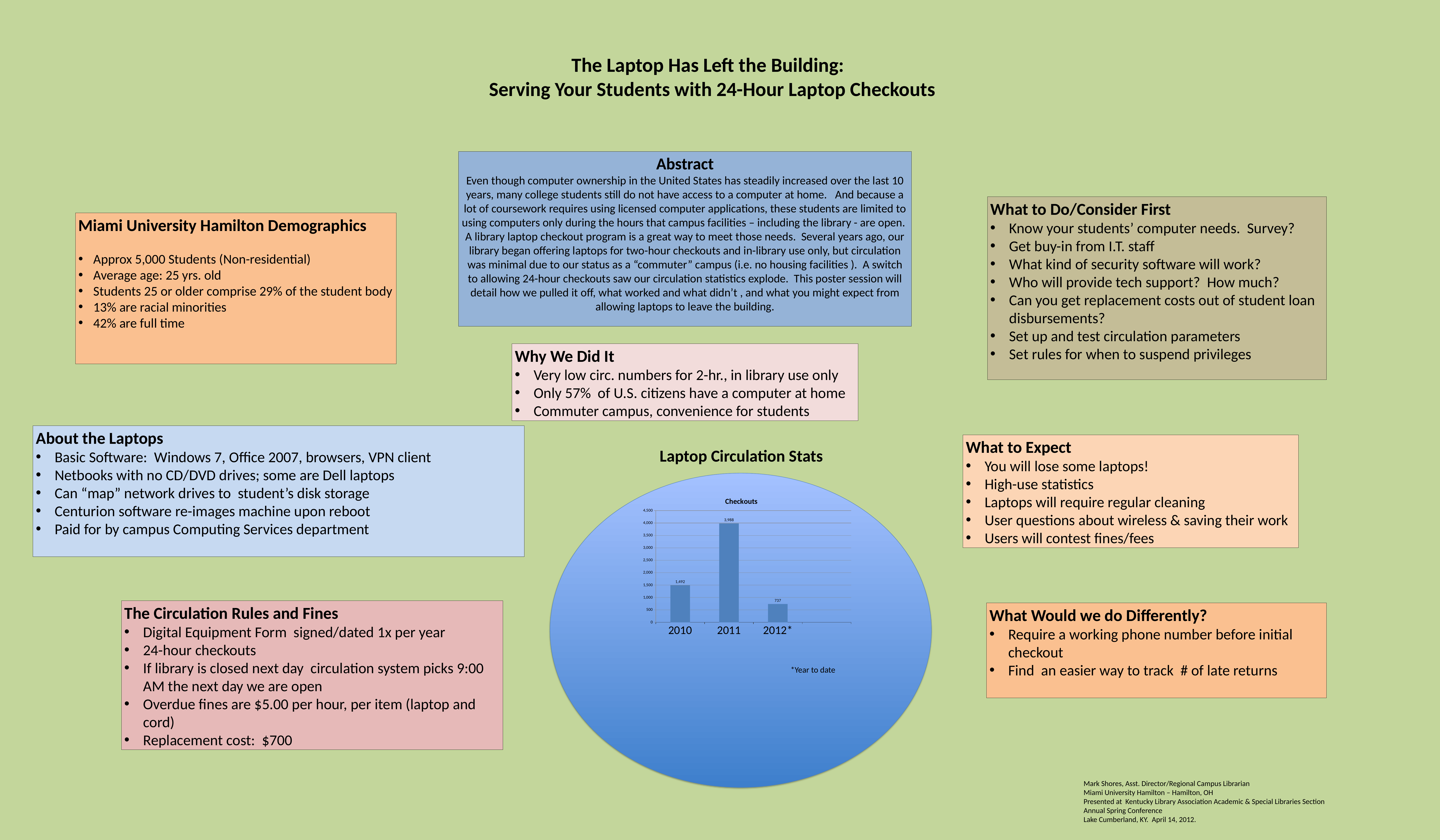

The Laptop Has Left the Building:
Serving Your Students with 24-Hour Laptop Checkouts
Abstract
Even though computer ownership in the United States has steadily increased over the last 10 years, many college students still do not have access to a computer at home.   And because a lot of coursework requires using licensed computer applications, these students are limited to using computers only during the hours that campus facilities – including the library - are open.  A library laptop checkout program is a great way to meet those needs.  Several years ago, our library began offering laptops for two-hour checkouts and in-library use only, but circulation was minimal due to our status as a “commuter” campus (i.e. no housing facilities ).  A switch to allowing 24-hour checkouts saw our circulation statistics explode.  This poster session will detail how we pulled it off, what worked and what didn’t , and what you might expect from allowing laptops to leave the building.

What to Do/Consider First
Know your students’ computer needs.  Survey?
Get buy-in from I.T. staff
What kind of security software will work?
Who will provide tech support?  How much?
Can you get replacement costs out of student loan disbursements?
Set up and test circulation parameters
Set rules for when to suspend privileges

Miami University Hamilton Demographics

Approx 5,000 Students (Non-residential)
Average age: 25 yrs. old
Students 25 or older comprise 29% of the student body
13% are racial minorities
42% are full time

Why We Did It
Very low circ. numbers for 2-hr., in library use only
Only 57%  of U.S. citizens have a computer at home
Commuter campus, convenience for students
About the Laptops
Basic Software:  Windows 7, Office 2007, browsers, VPN client
Netbooks with no CD/DVD drives; some are Dell laptops
Can “map” network drives to  student’s disk storage
Centurion software re-images machine upon reboot
Paid for by campus Computing Services department

What to Expect
You will lose some laptops!
High-use statistics
Laptops will require regular cleaning
User questions about wireless & saving their work
Users will contest fines/fees
              Laptop Circulation Stats

### Chart:

| Category | Checkouts |
|---|---|
| 2010 | 1492.0 |
| 2011 | 3988.0 |
| 2012* | 737.0 |
The Circulation Rules and Fines
Digital Equipment Form  signed/dated 1x per year
24-hour checkouts
If library is closed next day  circulation system picks 9:00 AM the next day we are open
Overdue fines are $5.00 per hour, per item (laptop and cord)
Replacement cost:  $700
What Would we do Differently?
Require a working phone number before initial checkout
Find  an easier way to track  # of late returns

*Year to date
Mark Shores, Asst. Director/Regional Campus Librarian
Miami University Hamilton – Hamilton, OH
Presented at  Kentucky Library Association Academic & Special Libraries Section Annual Spring Conference
Lake Cumberland, KY.  April 14, 2012.